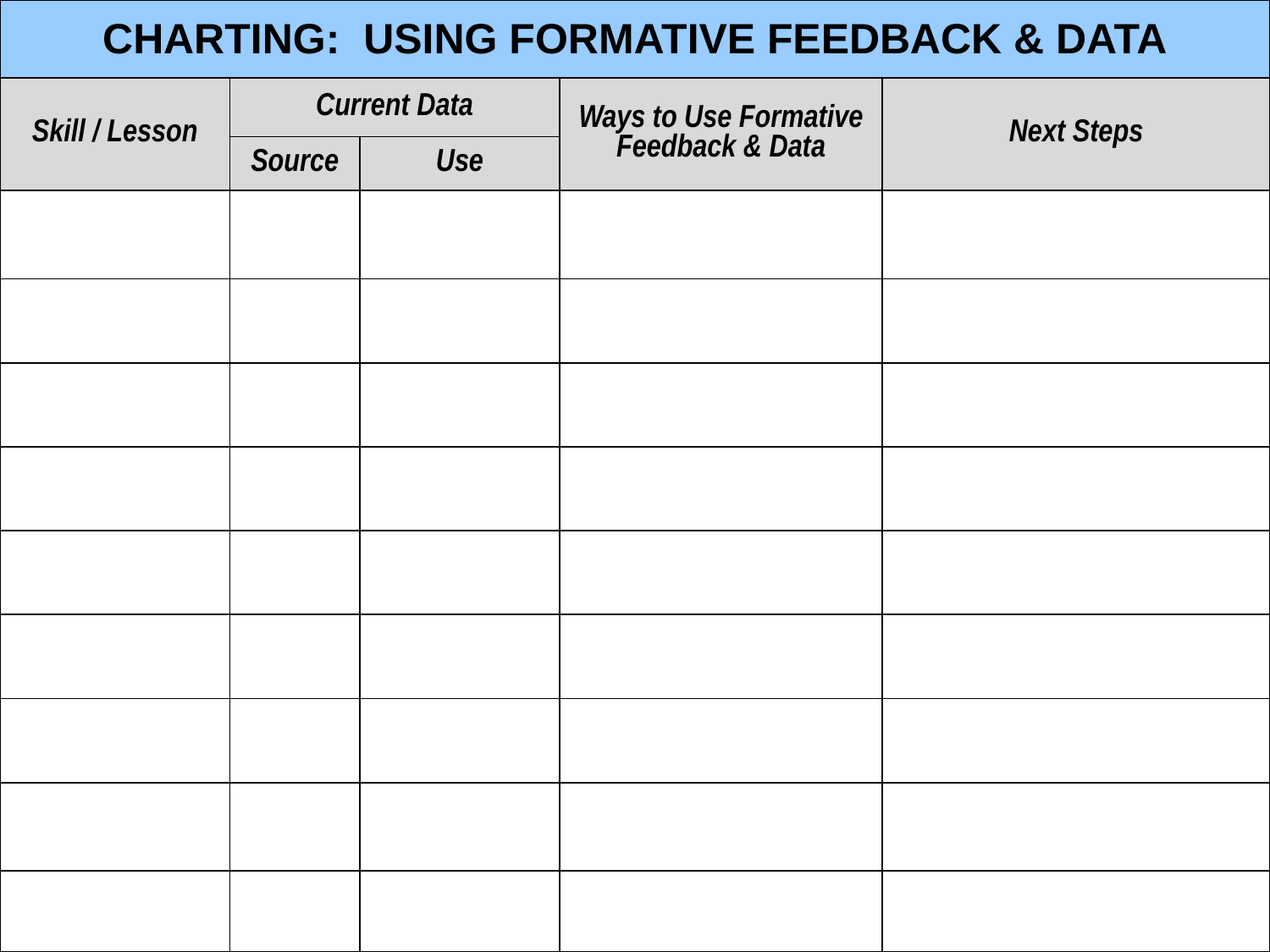

| CHARTING: USING FORMATIVE FEEDBACK & DATA |  |  |  |  |
| --- | --- | --- | --- | --- |
| Skill / Lesson | Current Data |  | Ways to Use Formative Feedback & Data | Next Steps |
|  | Source | Use |  |  |
|  |  |  |  |  |
|  |  |  |  |  |
|  |  |  |  |  |
|  |  |  |  |  |
|  |  |  |  |  |
|  |  |  |  |  |
|  |  |  |  |  |
|  |  |  |  |  |
|  |  |  |  |  |